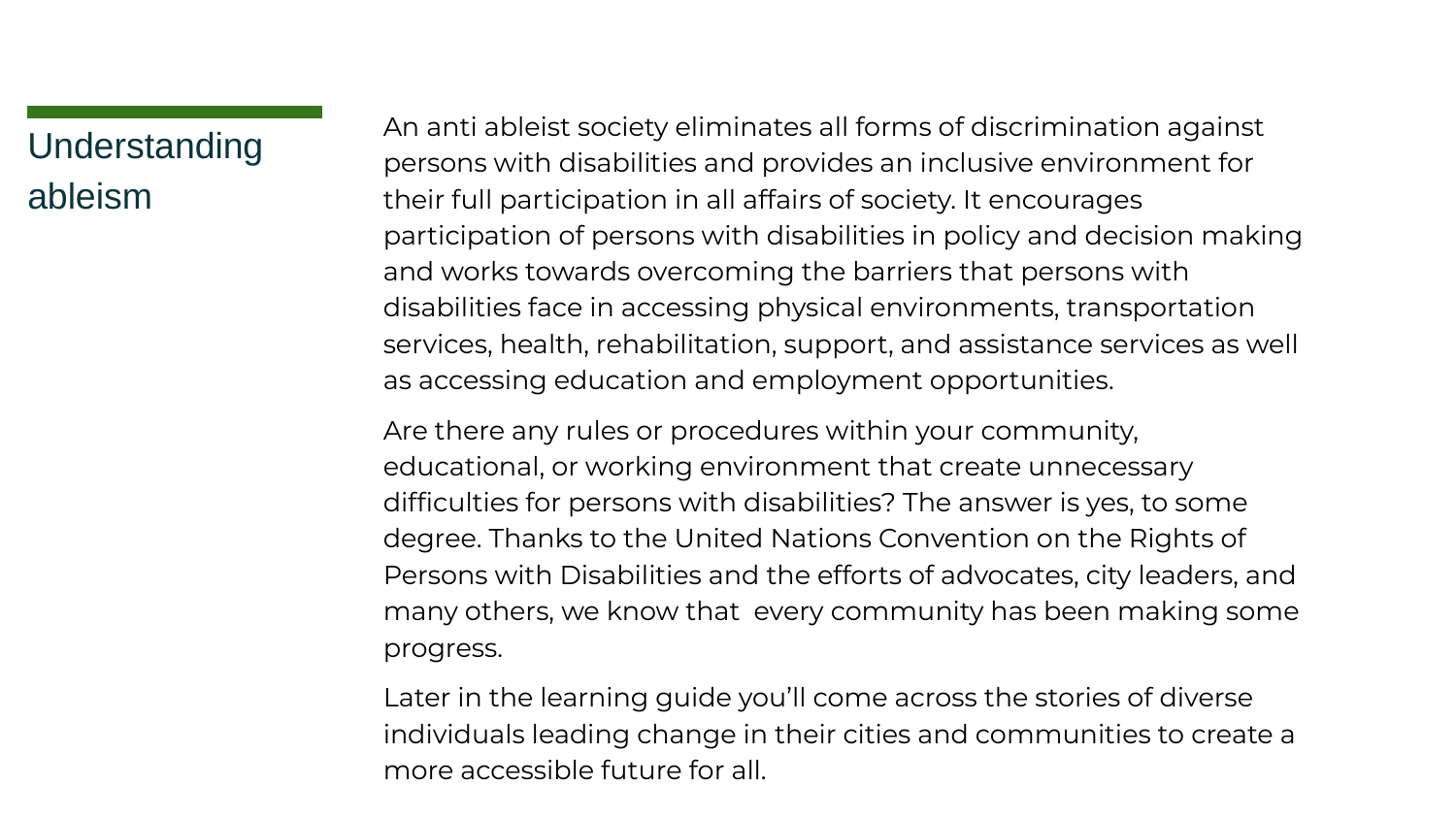

An anti ableist society eliminates all forms of discrimination against persons with disabilities and provides an inclusive environment for their full participation in all affairs of society. It encourages participation of persons with disabilities in policy and decision making and works towards overcoming the barriers that persons with disabilities face in accessing physical environments, transportation services, health, rehabilitation, support, and assistance services as well as accessing education and employment opportunities.

Are there any rules or procedures within your community, educational, or working environment that create unnecessary difficulties for persons with disabilities? The answer is yes, to some degree. Thanks to the United Nations Convention on the Rights of Persons with Disabilities and the efforts of advocates, city leaders, and many others, we know that  every community has been making some progress.

Later in the learning guide you’ll come across the stories of diverse individuals leading change in their cities and communities to create a more accessible future for all.

# Understanding ableism